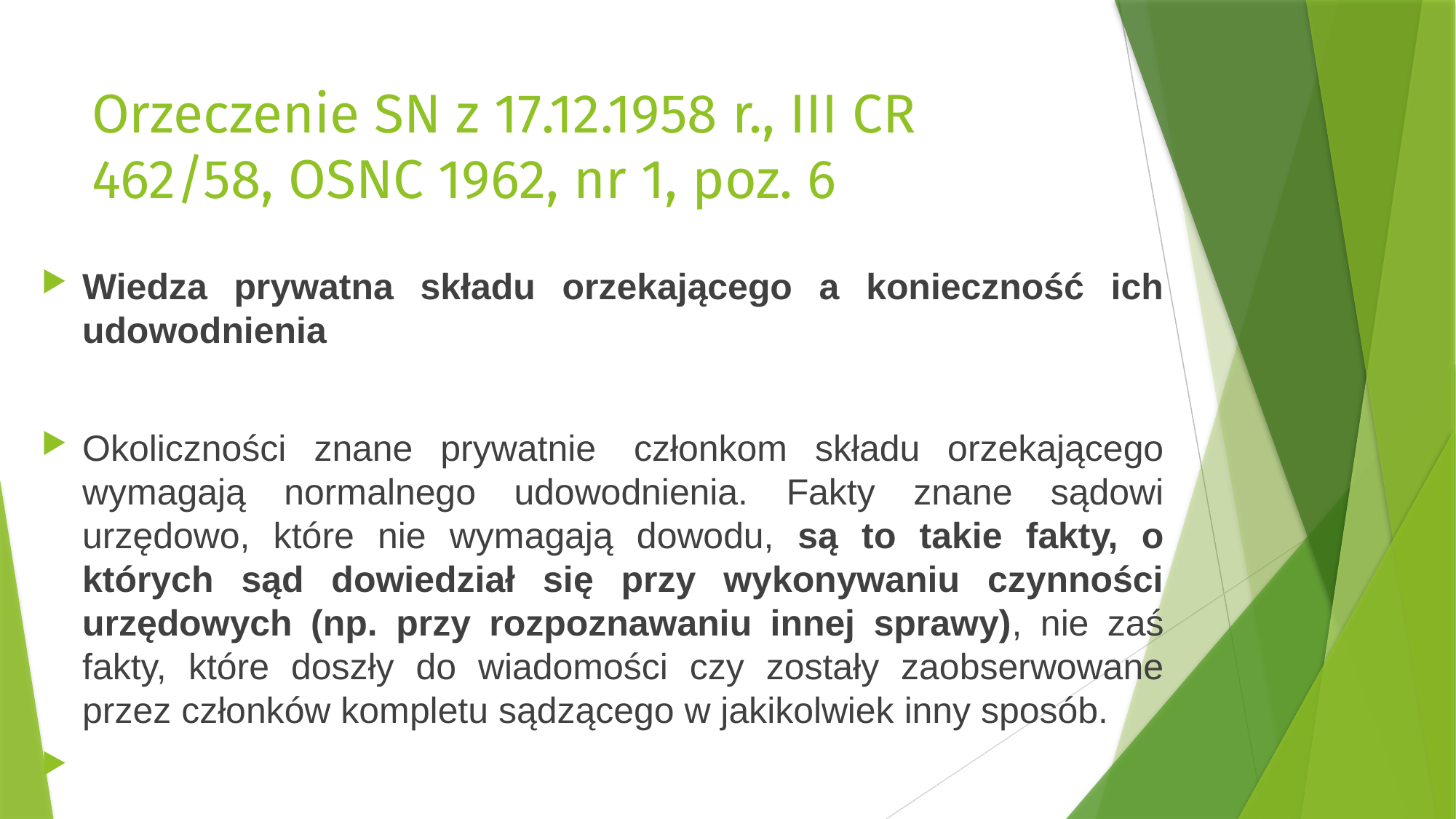

# Orzeczenie SN z 17.12.1958 r., III CR 462/58, OSNC 1962, nr 1, poz. 6
Wiedza prywatna składu orzekającego a konieczność ich udowodnienia

Okoliczności znane prywatnie  członkom składu orzekającego wymagają normalnego udowodnienia. Fakty znane sądowi urzędowo, które nie wymagają dowodu, są to takie fakty, o których sąd dowiedział się przy wykonywaniu czynności urzędowych (np. przy rozpoznawaniu innej sprawy), nie zaś fakty, które doszły do wiadomości czy zostały zaobserwowane przez członków kompletu sądzącego w jakikolwiek inny sposób.